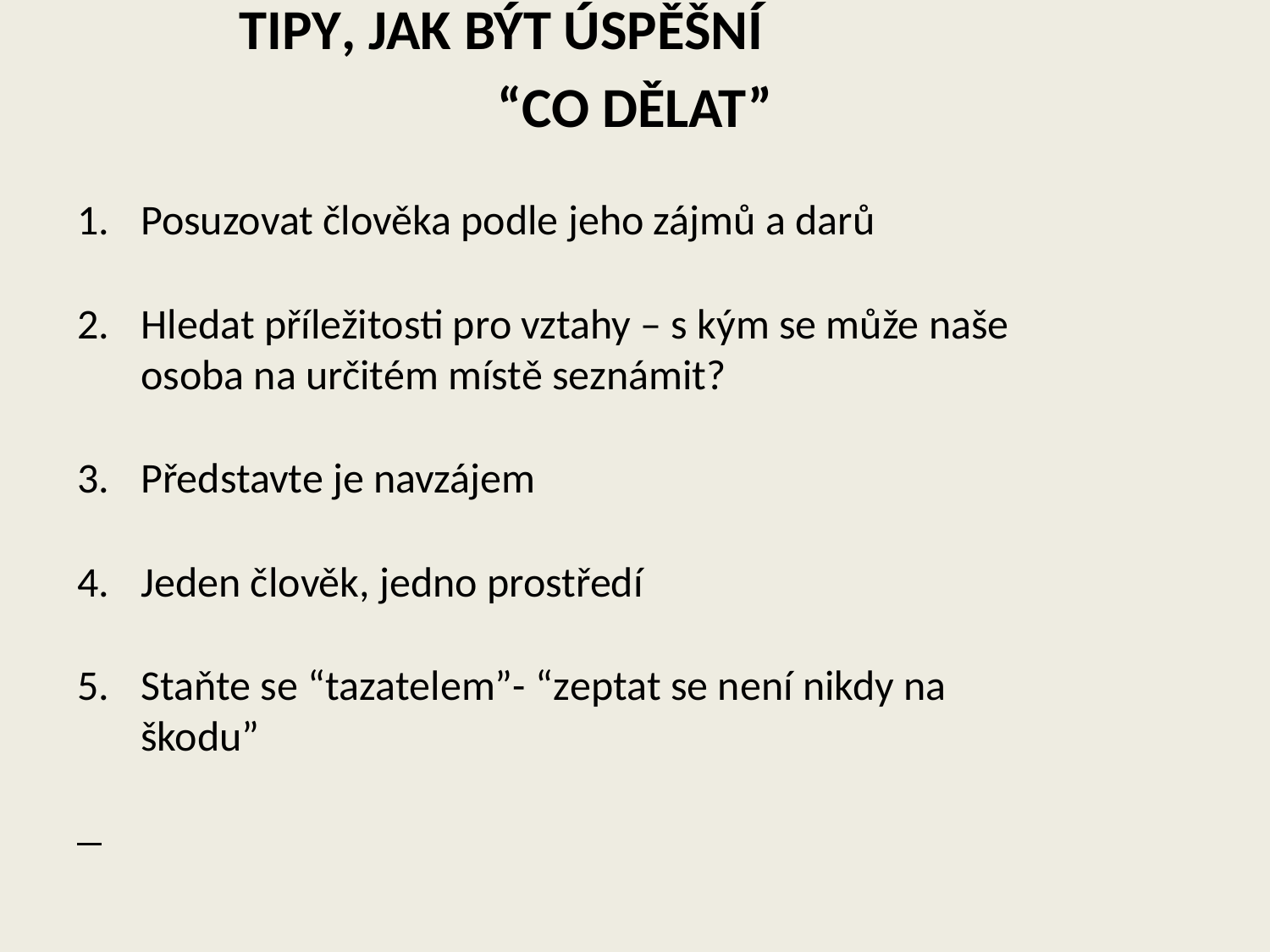

TIPY, JAK BÝT ÚSPĚŠNÍ
“CO DĚLAT”
Posuzovat člověka podle jeho zájmů a darů
Hledat příležitosti pro vztahy – s kým se může naše                 osoba na určitém místě seznámit?
Představte je navzájem
Jeden člověk, jedno prostředí
Staňte se “tazatelem”- “zeptat se není nikdy na                    škodu”